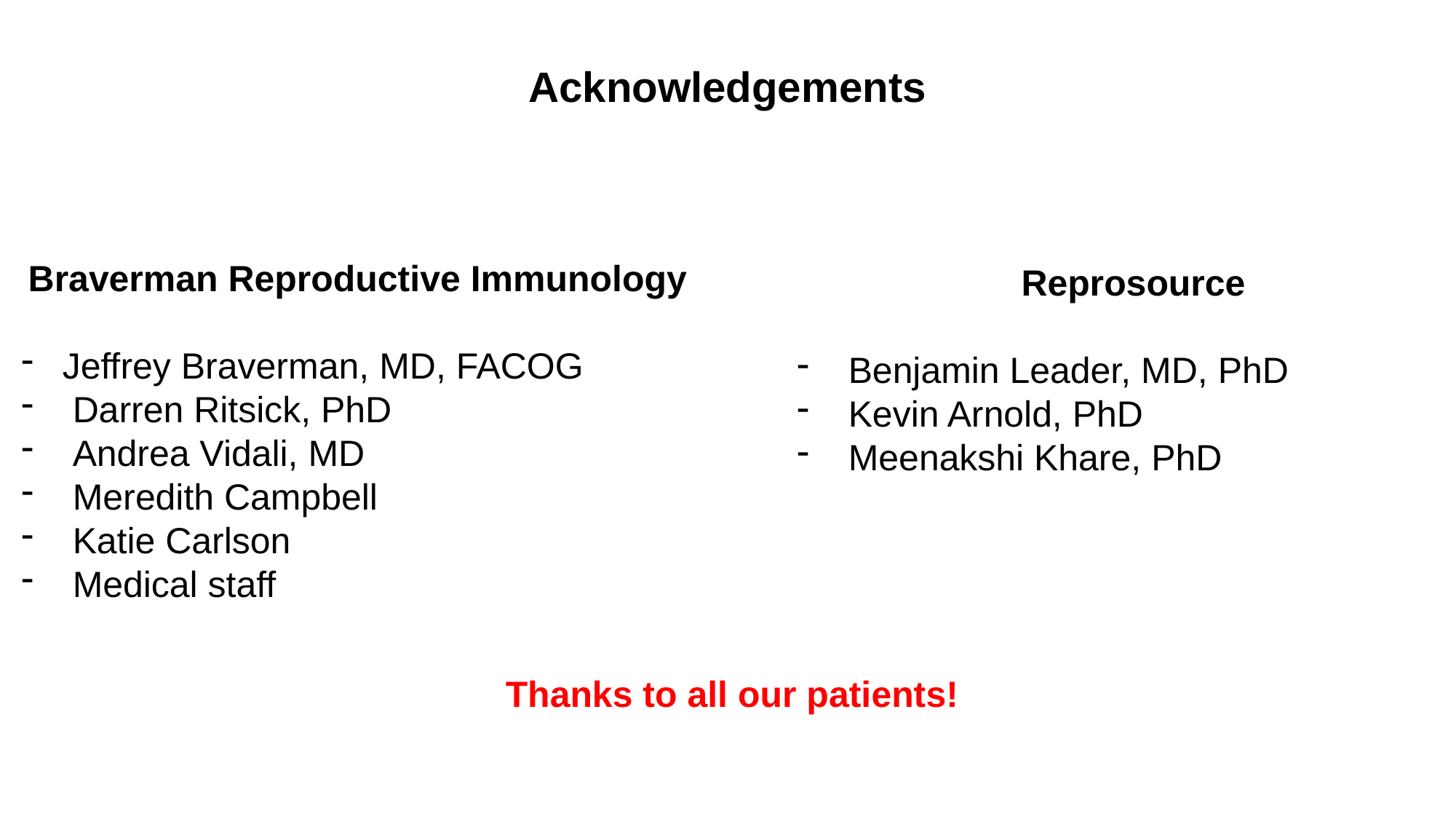

Acknowledgements
Braverman Reproductive Immunology

Jeffrey Braverman, MD, FACOG
 Darren Ritsick, PhD
 Andrea Vidali, MD
 Meredith Campbell
 Katie Carlson
 Medical staff
Reprosource

 Benjamin Leader, MD, PhD
 Kevin Arnold, PhD
 Meenakshi Khare, PhD

Thanks to all our patients!